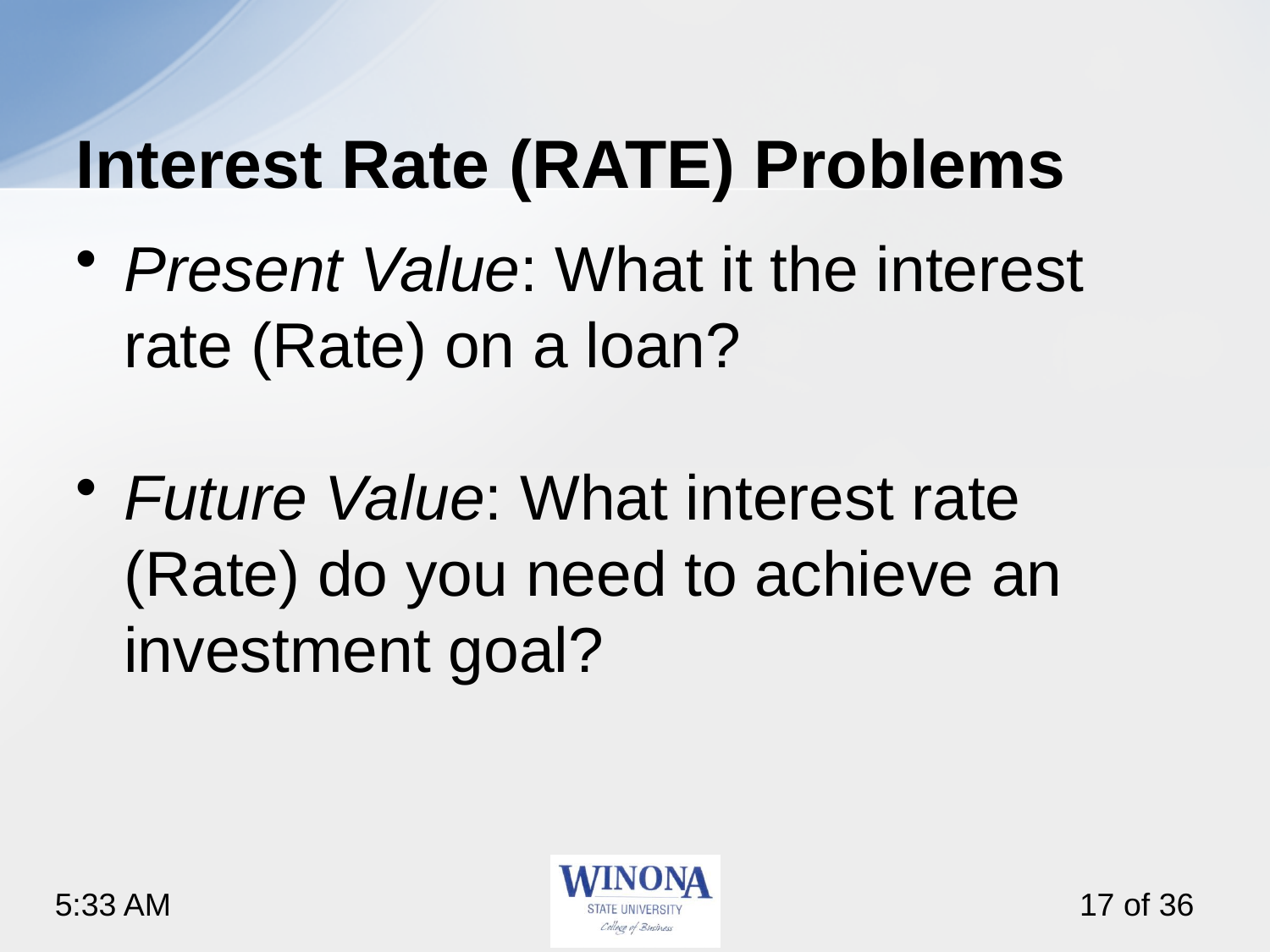

# Interest Rate (RATE) Problems
Present Value: What it the interest rate (Rate) on a loan?

Future Value: What interest rate (Rate) do you need to achieve an investment goal?